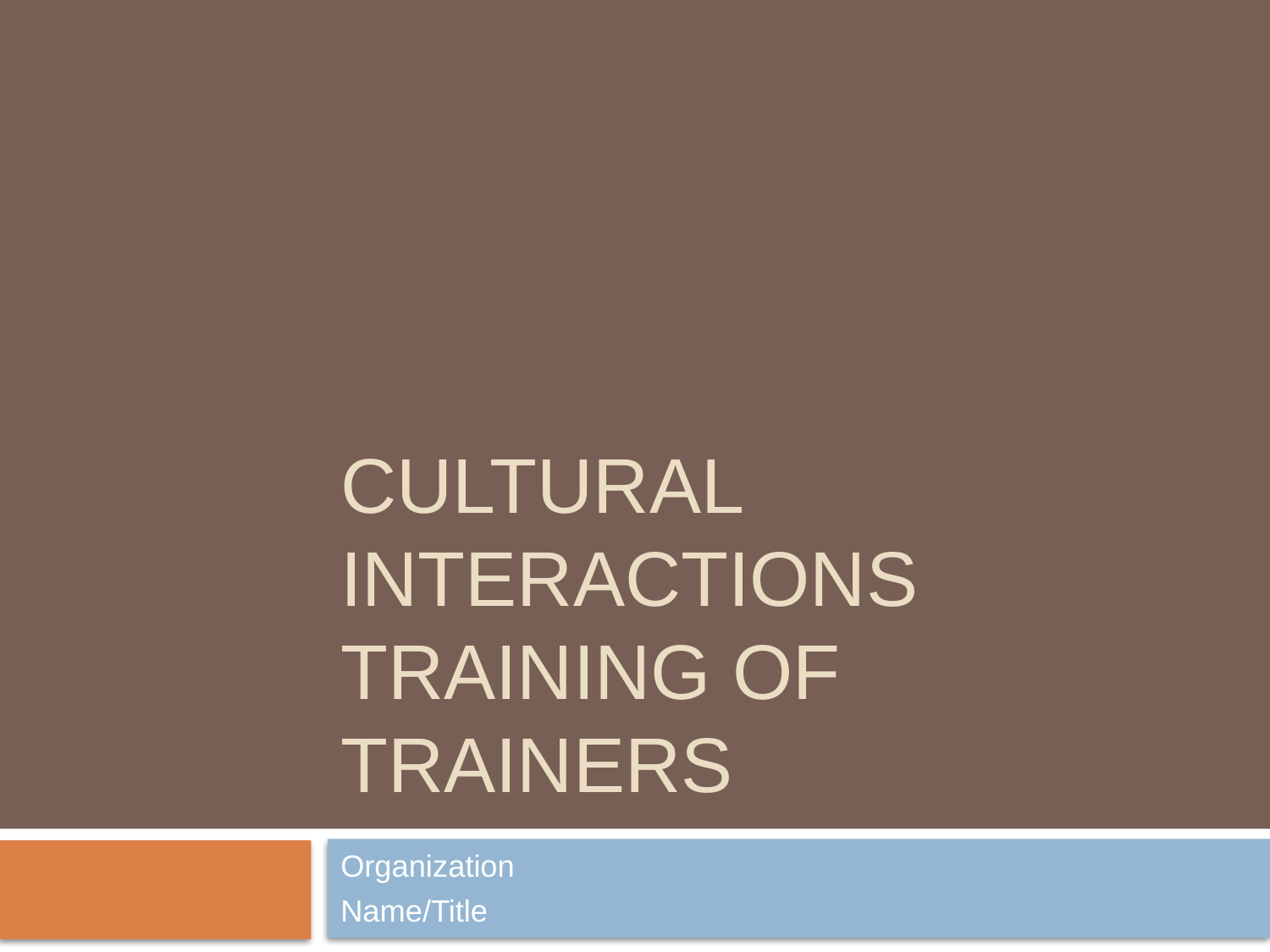

# Cultural Interactions Training of Trainers
Organization
Name/Title